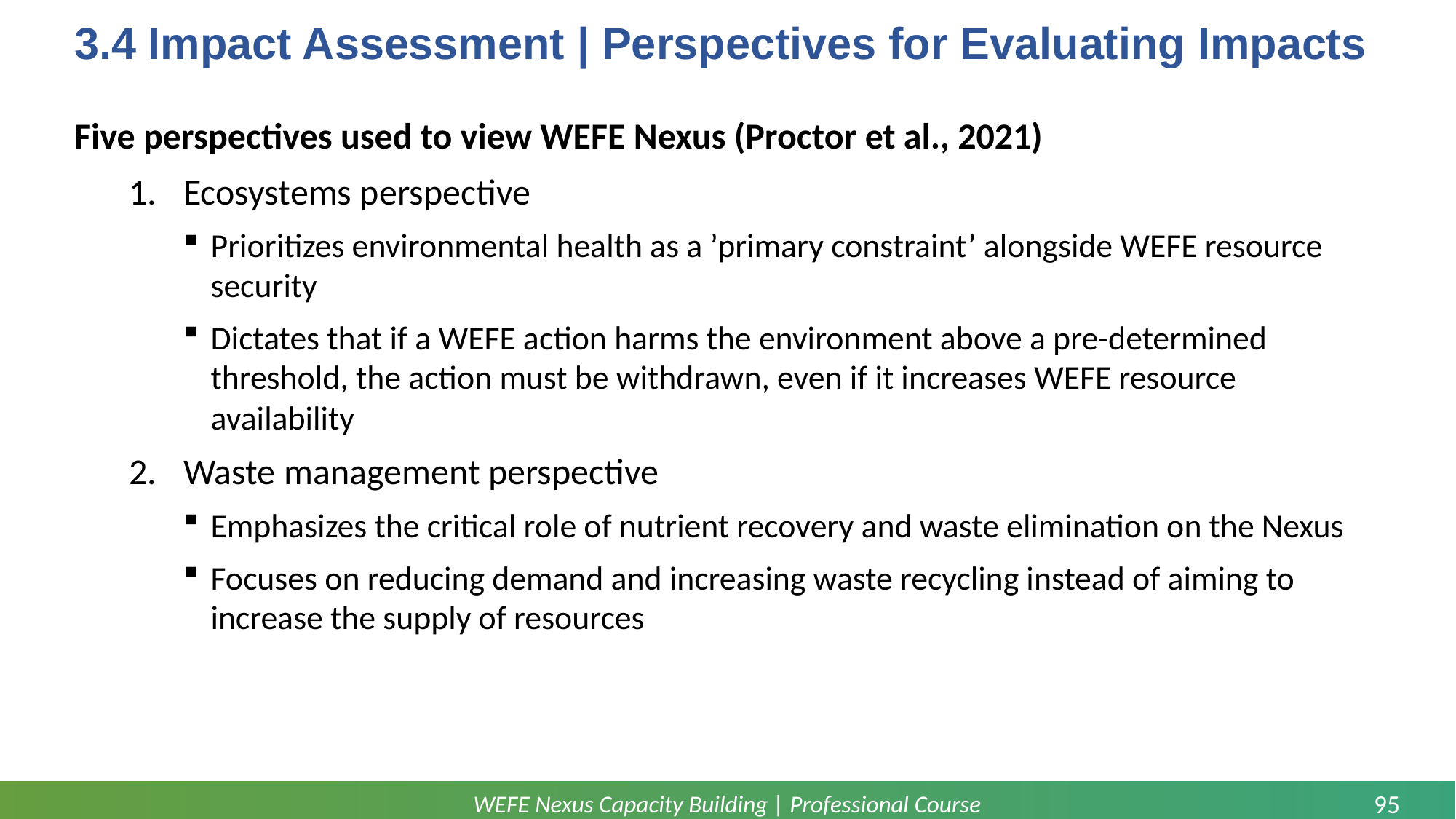

# 3.4 Impact Assessment | Perspectives for Evaluating Impacts
Five perspectives used to view WEFE Nexus (Proctor et al., 2021)
Ecosystems perspective
Prioritizes environmental health as a ’primary constraint’ alongside WEFE resource security
Dictates that if a WEFE action harms the environment above a pre-determined threshold, the action must be withdrawn, even if it increases WEFE resource availability
Waste management perspective
Emphasizes the critical role of nutrient recovery and waste elimination on the Nexus
Focuses on reducing demand and increasing waste recycling instead of aiming to increase the supply of resources